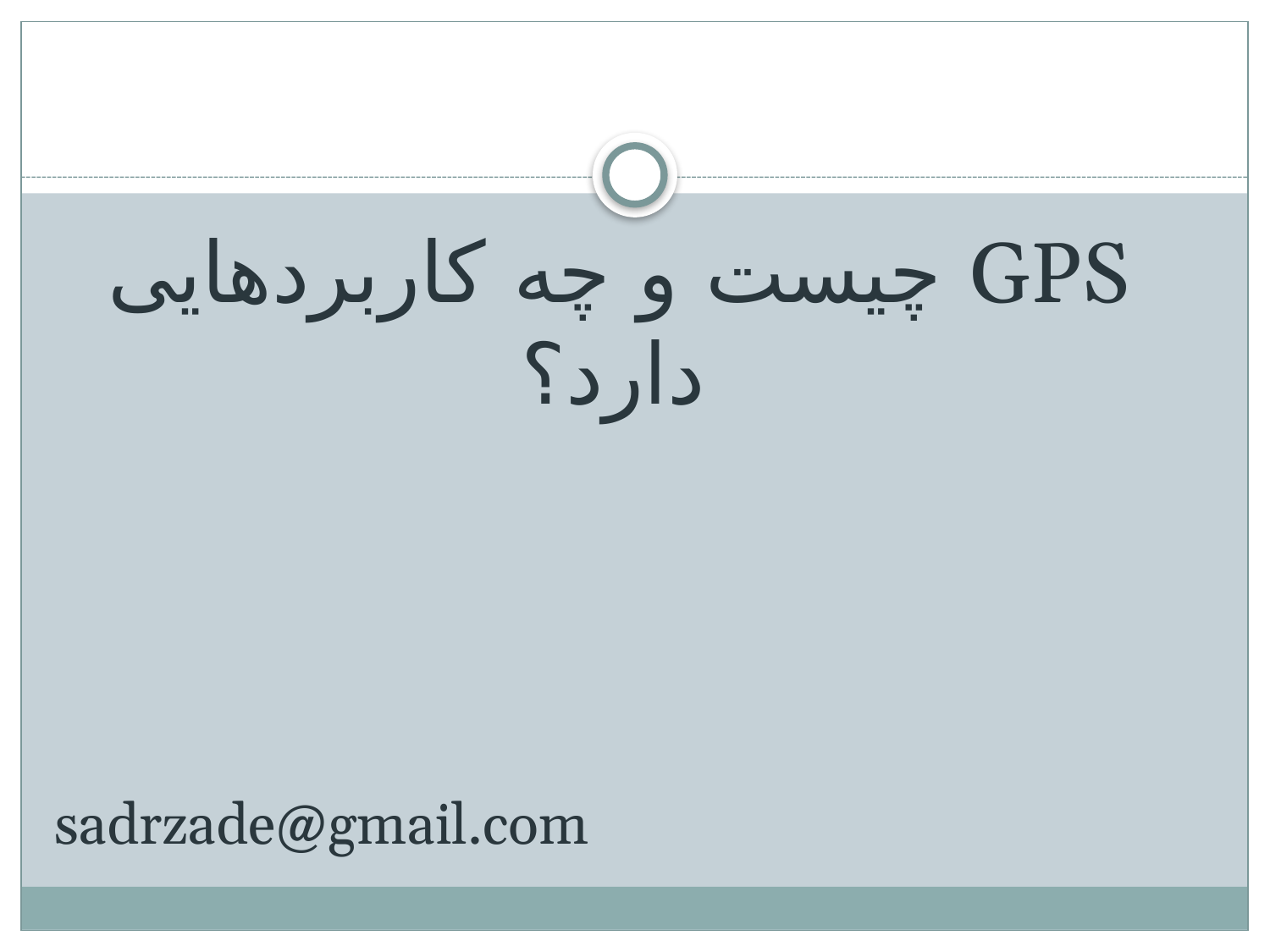

GPS چیست و چه کاربردهایی دارد؟

sadrzade@gmail.com